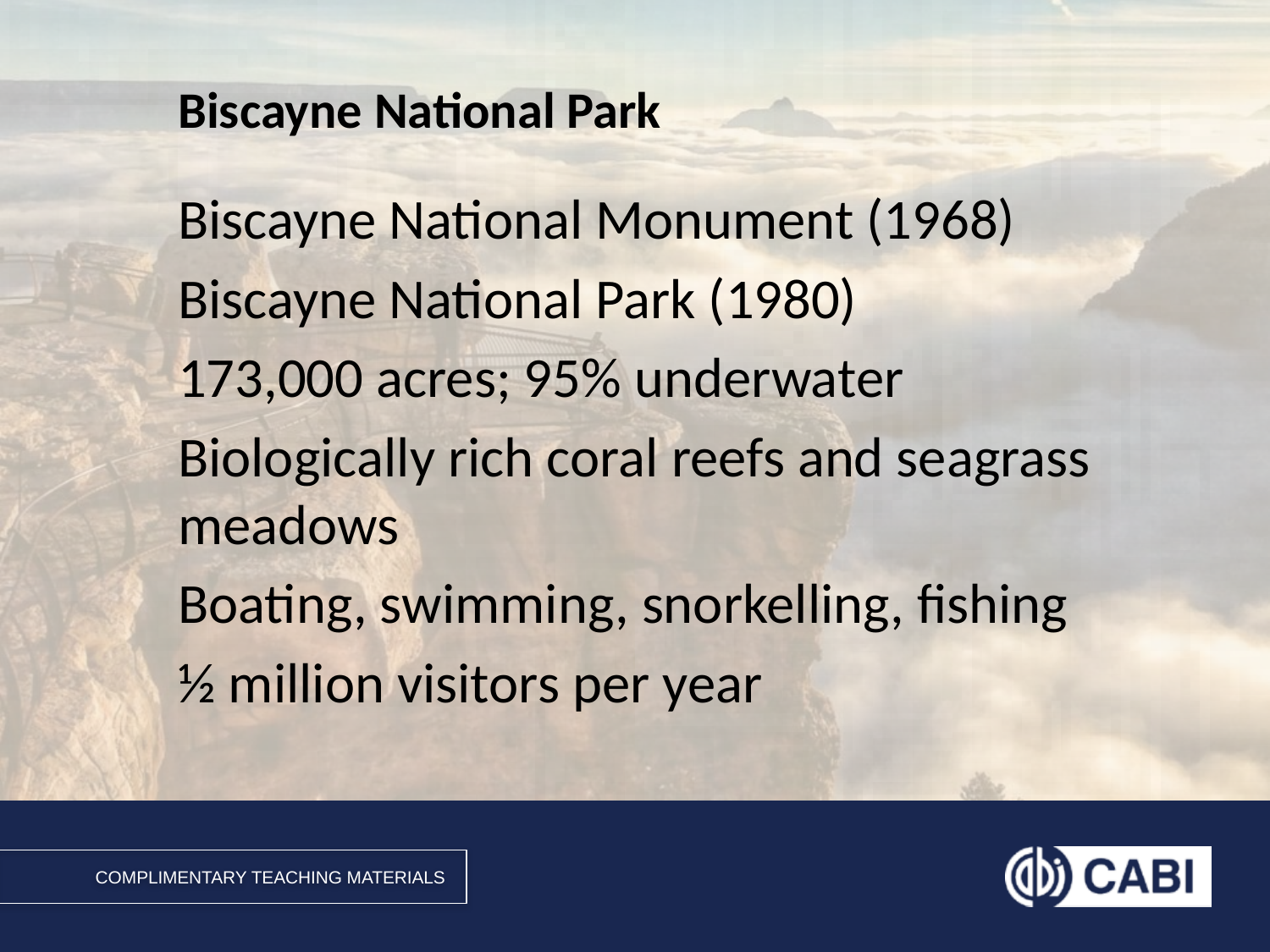

# Biscayne National Park
Biscayne National Monument (1968)
Biscayne National Park (1980)
173,000 acres; 95% underwater
Biologically rich coral reefs and seagrass meadows
Boating, swimming, snorkelling, fishing
½ million visitors per year